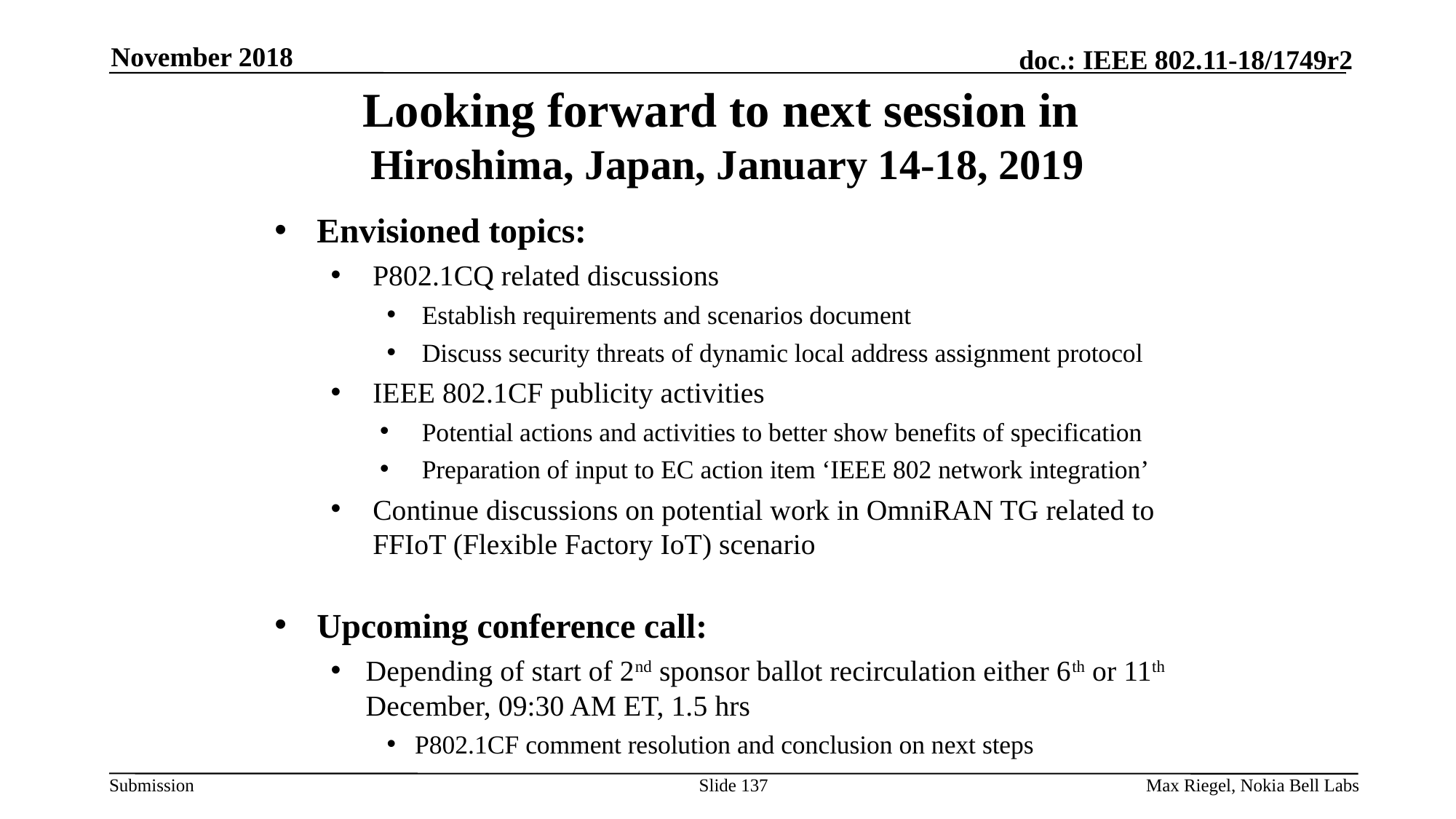

November 2018
# Looking forward to next session in Hiroshima, Japan, January 14-18, 2019
Envisioned topics:
P802.1CQ related discussions
Establish requirements and scenarios document
Discuss security threats of dynamic local address assignment protocol
IEEE 802.1CF publicity activities
Potential actions and activities to better show benefits of specification
Preparation of input to EC action item ‘IEEE 802 network integration’
Continue discussions on potential work in OmniRAN TG related to FFIoT (Flexible Factory IoT) scenario
Upcoming conference call:
Depending of start of 2nd sponsor ballot recirculation either 6th or 11th December, 09:30 AM ET, 1.5 hrs
P802.1CF comment resolution and conclusion on next steps
Slide 137
Max Riegel, Nokia Bell Labs